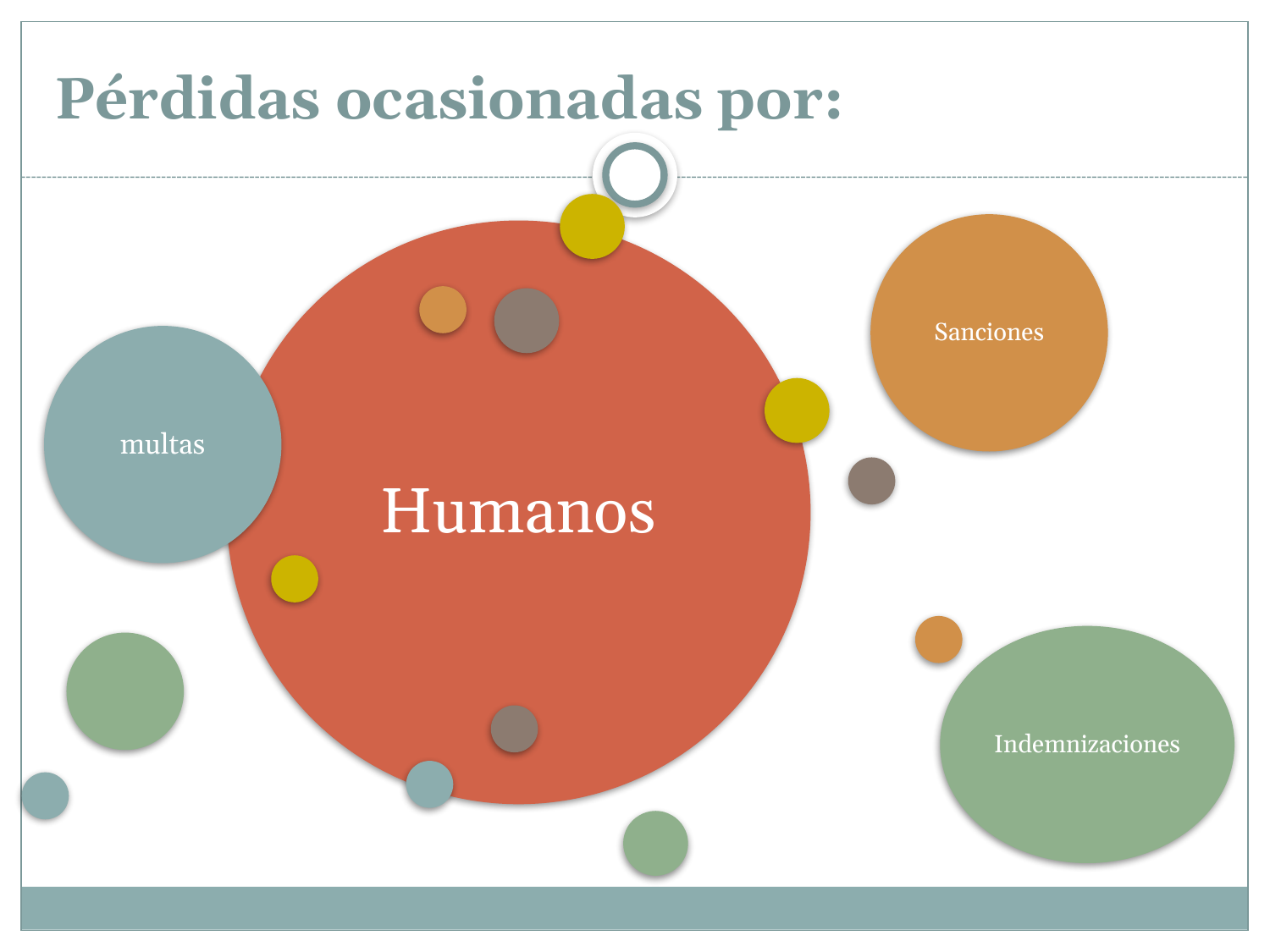

# Pérdidas ocasionadas por:
Humanos
multas
Sanciones
Indemnizaciones